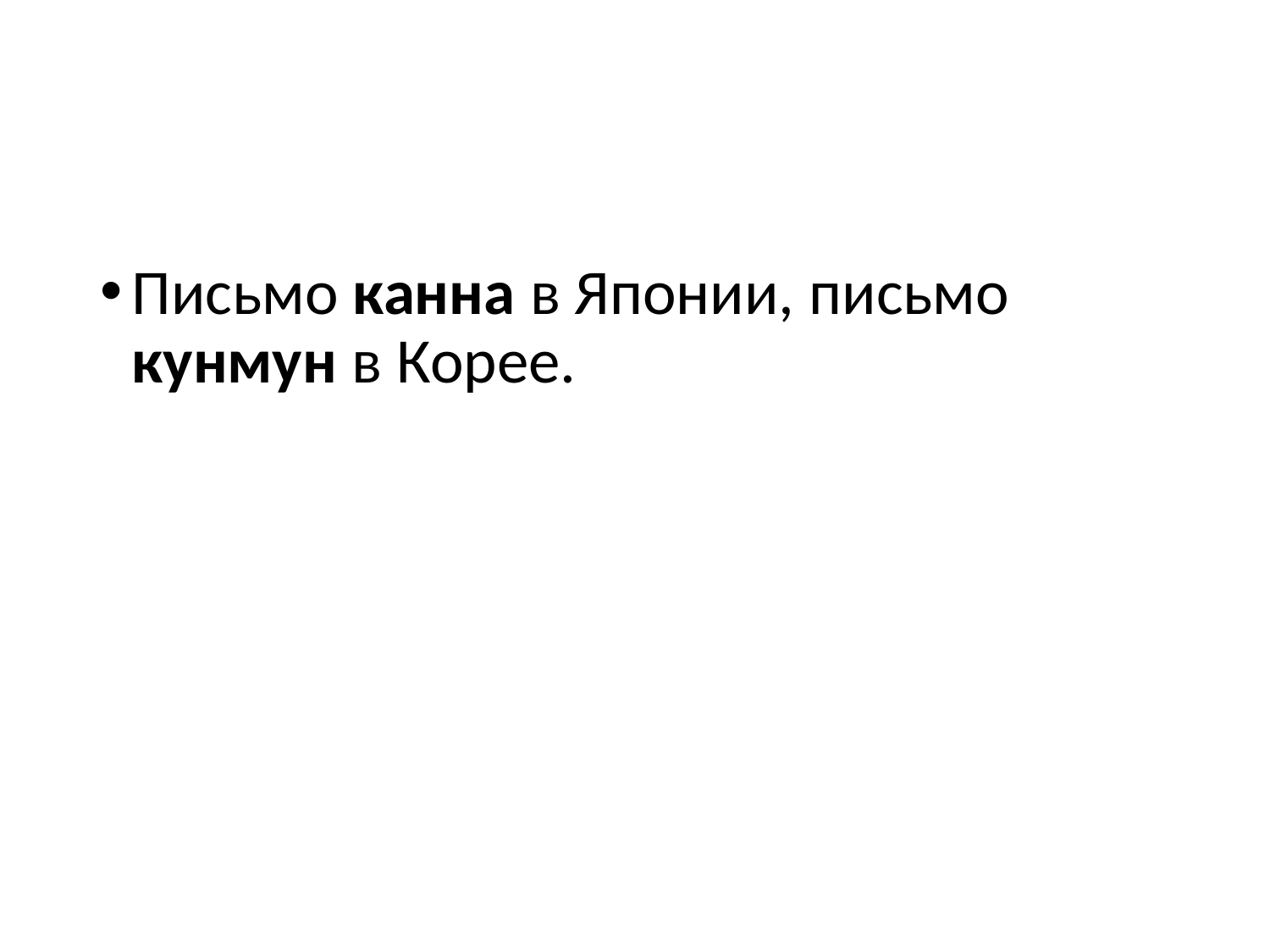

#
Письмо канна в Японии, письмо кунмун в Корее.